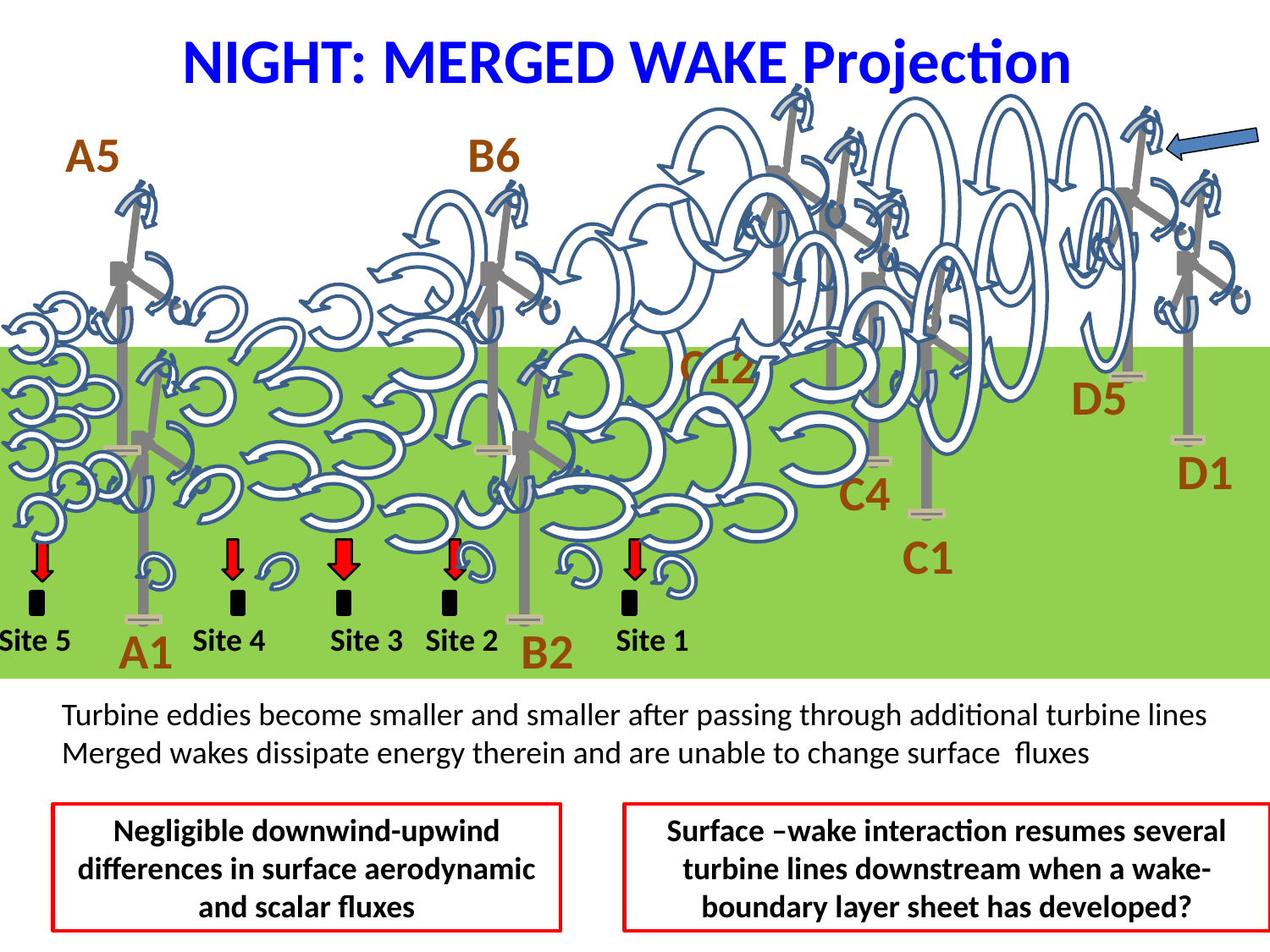

# NIGHT: MERGED WAKE Projection

A5
B6

C12

D5

D1

C4

C1

Site 5
A1
Site 4
Site 3
Site 2
B2
Site 1
Turbine eddies become smaller and smaller after passing through additional turbine lines
Merged wakes dissipate energy therein and are unable to change surface  fluxes
Negligible downwind-upwind differences in surface aerodynamic and scalar fluxes
Surface –wake interaction resumes several turbine lines downstream when a wake-boundary layer sheet has developed?